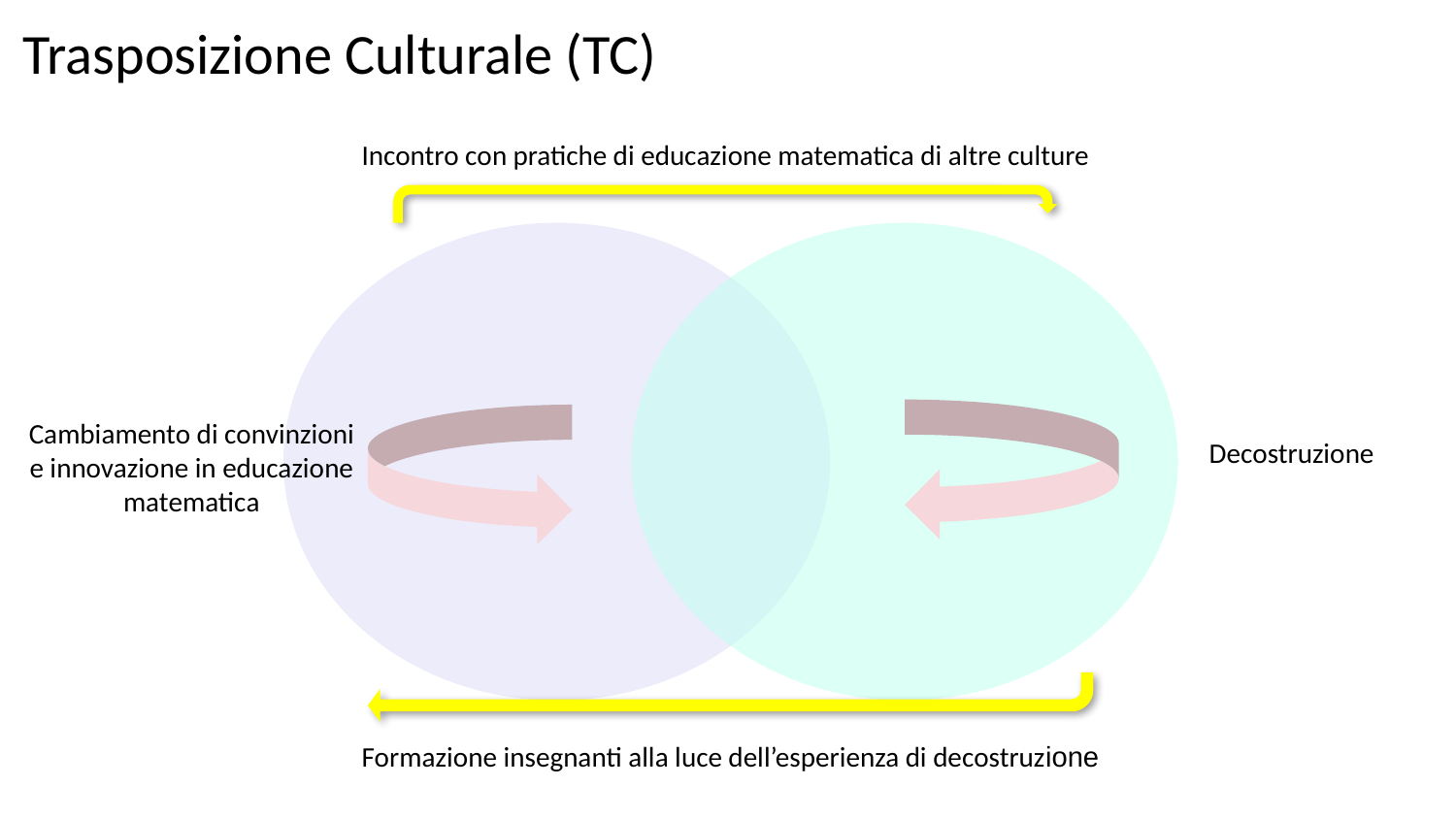

Trasposizione Culturale (TC)
Incontro con pratiche di educazione matematica di altre culture

Cambiamento di convinzioni e innovazione in educazione matematica
Decostruzione

Formazione insegnanti alla luce dell’esperienza di decostruzione